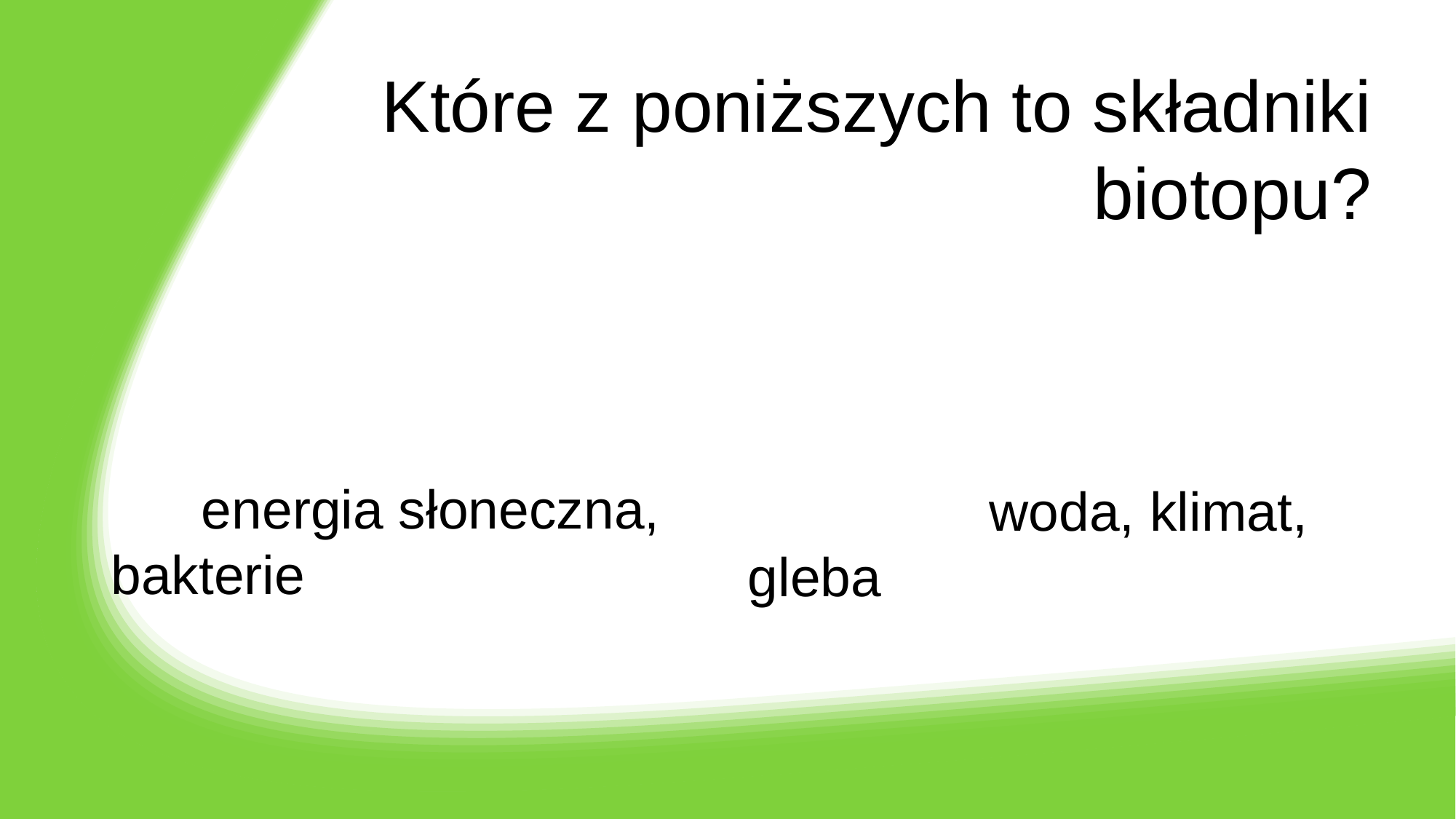

# Które z poniższych to składniki biotopu?
      energia słoneczna, bakterie
                woda, klimat, gleba